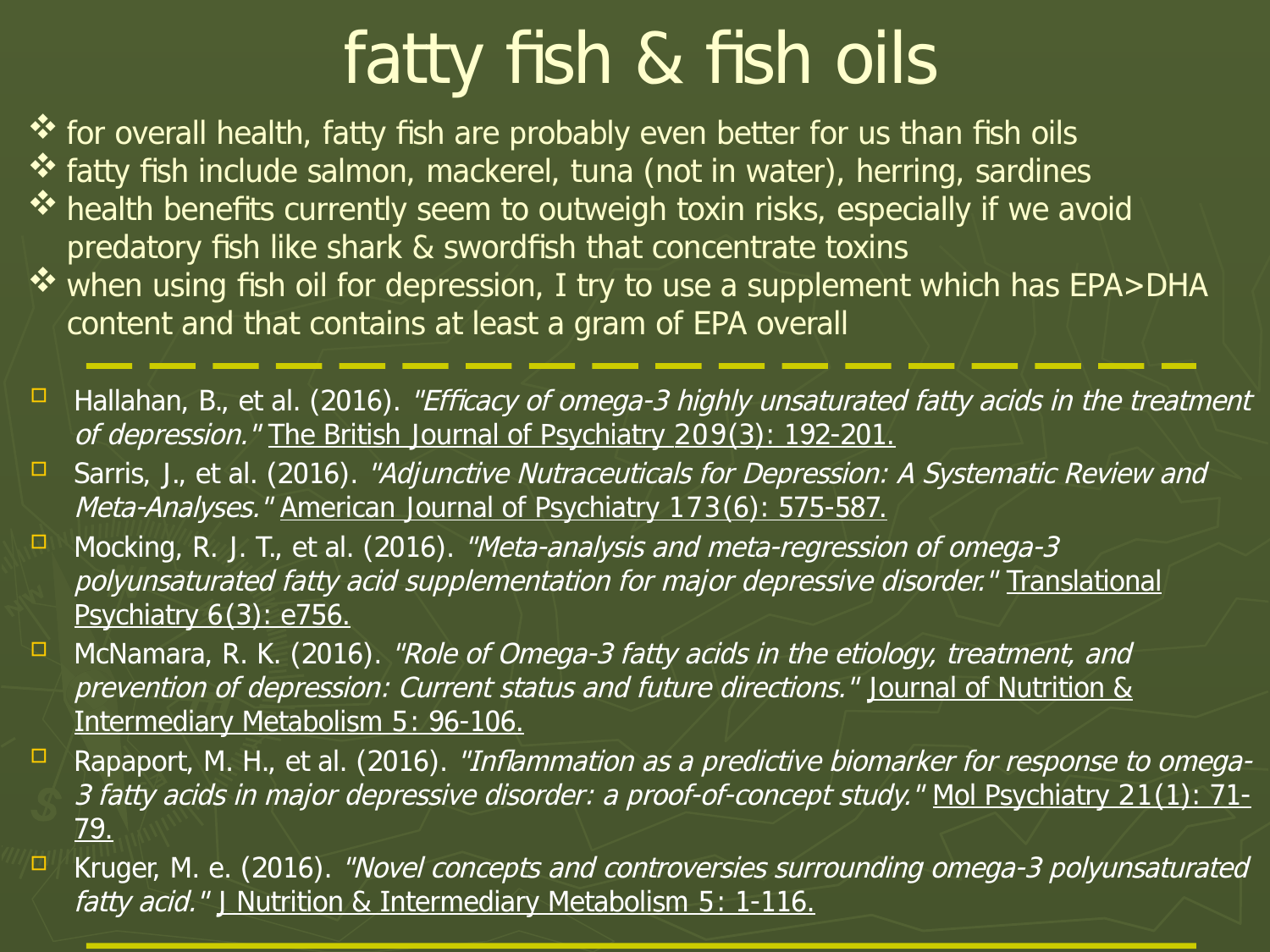

# fatty fish & fish oils
for overall health, fatty fish are probably even better for us than fish oils
fatty fish include salmon, mackerel, tuna (not in water), herring, sardines
health benefits currently seem to outweigh toxin risks, especially if we avoid predatory fish like shark & swordfish that concentrate toxins
when using fish oil for depression, I try to use a supplement which has EPA>DHA content and that contains at least a gram of EPA overall

Hallahan, B., et al. (2016). "Efficacy of omega-3 highly unsaturated fatty acids in the treatment of depression." The British Journal of Psychiatry 209(3): 192-201.
Sarris, J., et al. (2016). "Adjunctive Nutraceuticals for Depression: A Systematic Review and Meta-Analyses." American Journal of Psychiatry 173(6): 575-587.
Mocking, R. J. T., et al. (2016). "Meta-analysis and meta-regression of omega-3 polyunsaturated fatty acid supplementation for major depressive disorder." Translational Psychiatry 6(3): e756.
McNamara, R. K. (2016). "Role of Omega-3 fatty acids in the etiology, treatment, and prevention of depression: Current status and future directions." Journal of Nutrition & Intermediary Metabolism 5: 96-106.
Rapaport, M. H., et al. (2016). "Inflammation as a predictive biomarker for response to omega-3 fatty acids in major depressive disorder: a proof-of-concept study." Mol Psychiatry 21(1): 71-79.
Kruger, M. e. (2016). "Novel concepts and controversies surrounding omega-3 polyunsaturated fatty acid." J Nutrition & Intermediary Metabolism 5: 1-116.